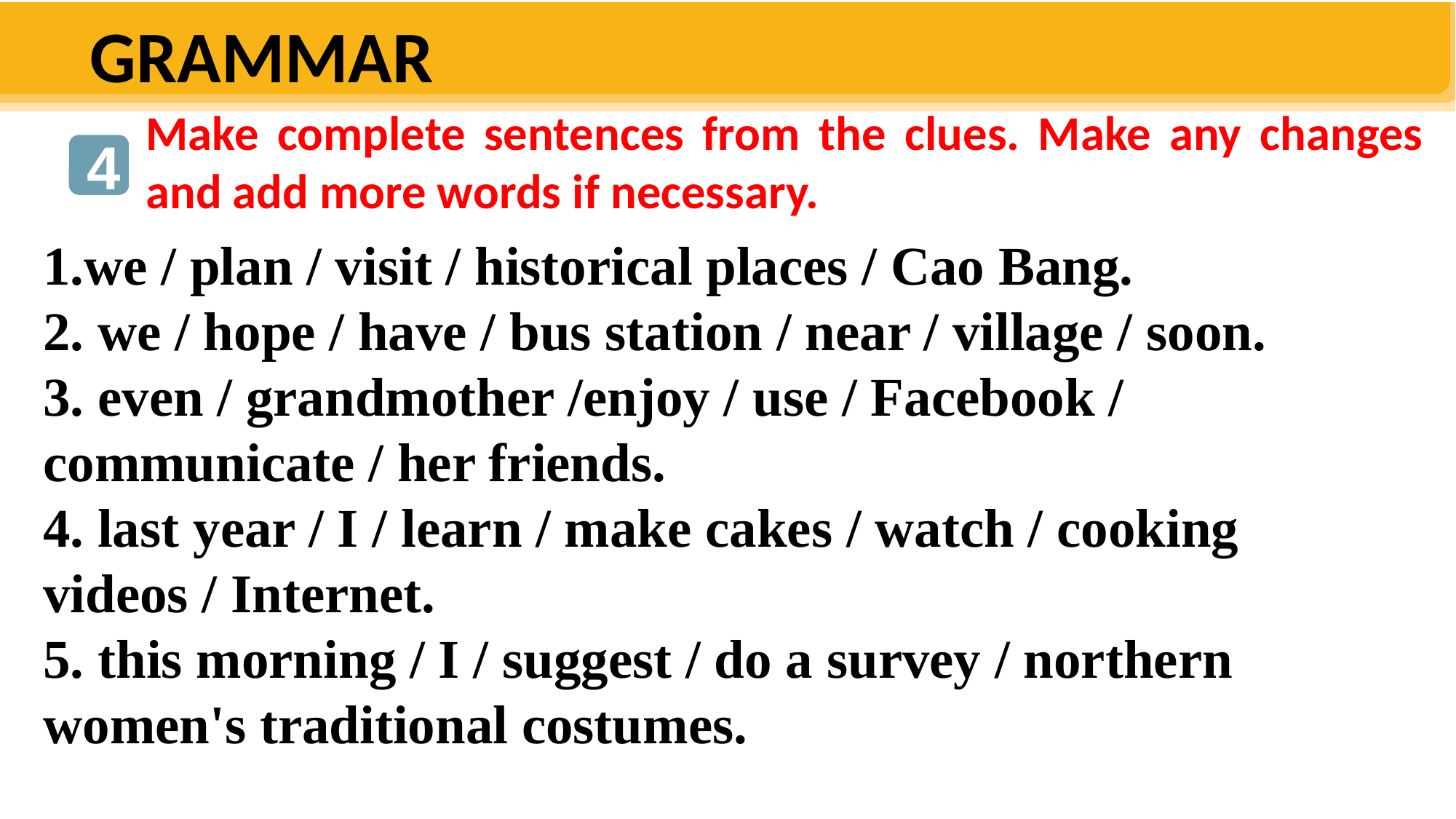

GRAMMAR
Make complete sentences from the clues. Make any changes and add more words if necessary.
4
4

1.we / plan / visit / historical places / Cao Bang.
2. we / hope / have / bus station / near / village / soon.
3. even / grandmother /enjoy / use / Facebook / communicate / her friends.
4. last year / I / learn / make cakes / watch / cooking videos / Internet.
5. this morning / I / suggest / do a survey / northern women's traditional costumes.